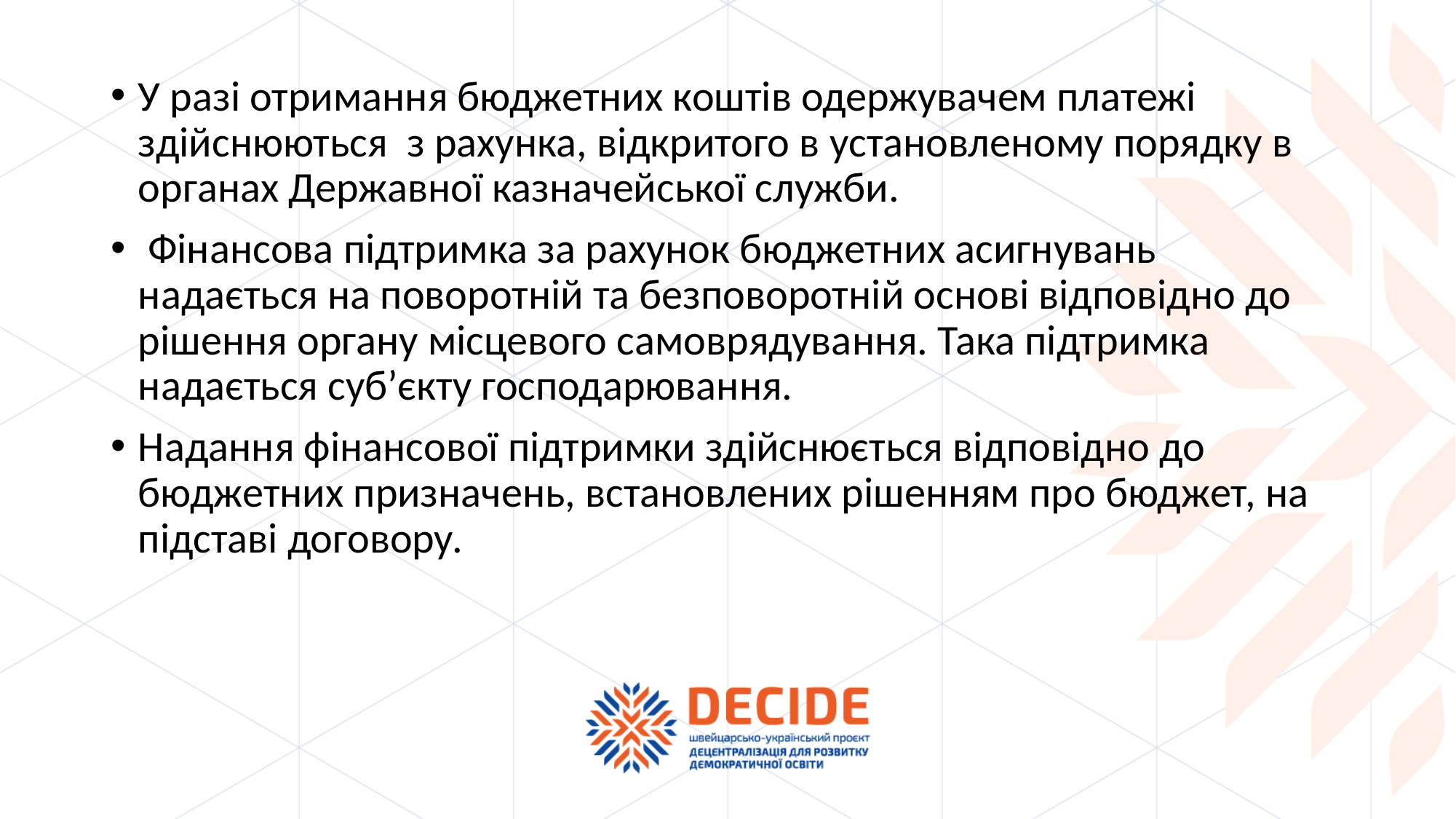

У разі отримання бюджетних коштів одержувачем платежі здійснюються  з рахунка, відкритого в установленому порядку в органах Державної казначейської служби.
 Фінансова підтримка за рахунок бюджетних асигнувань надається на поворотній та безповоротній основі відповідно до рішення органу місцевого самоврядування. Така підтримка надається суб’єкту господарювання.
Надання фінансової підтримки здійснюється відповідно до бюджетних призначень, встановлених рішенням про бюджет, на підставі договору.